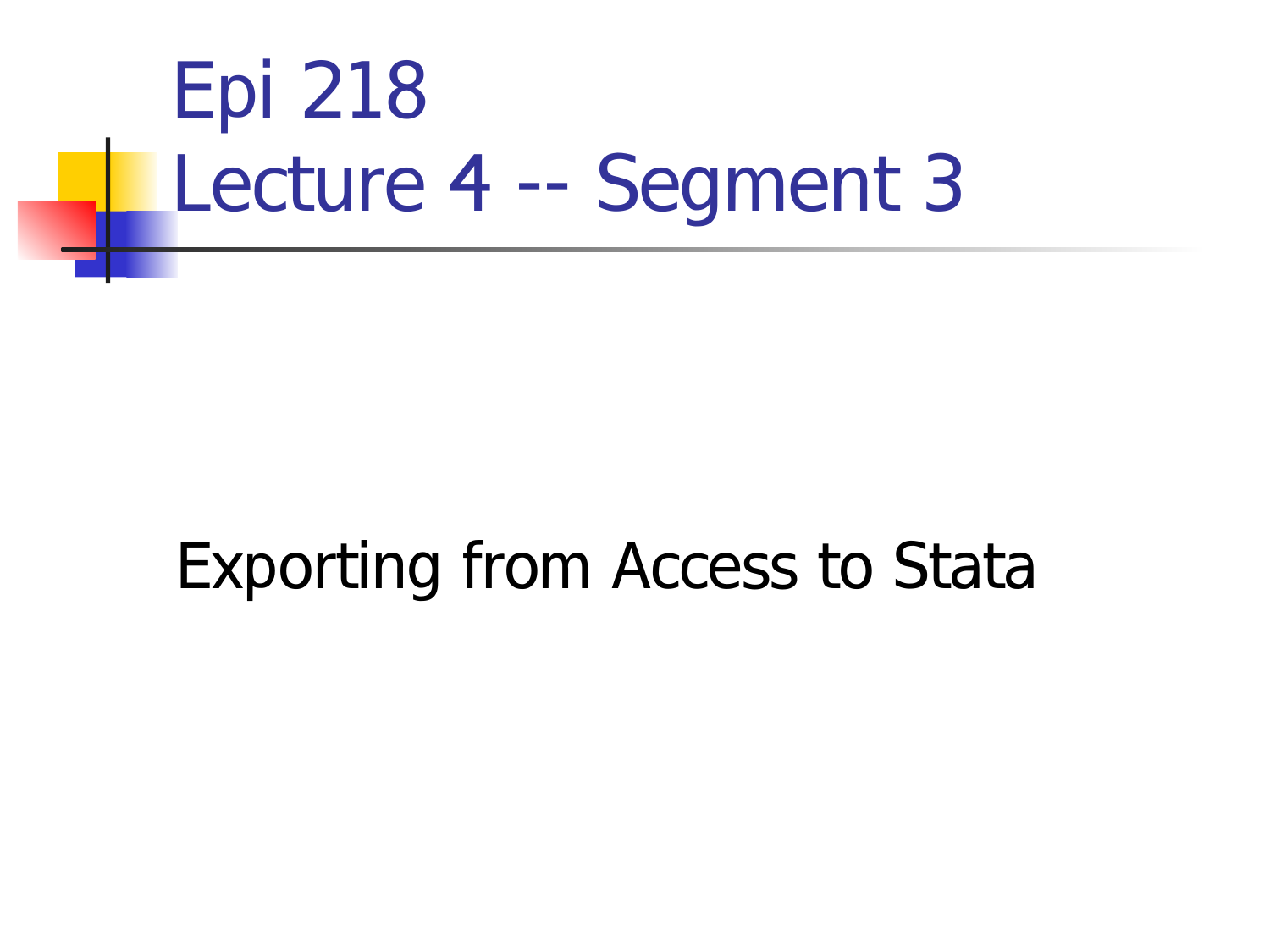

# Epi 218 Lecture 4 -- Segment 3
Exporting from Access to Stata